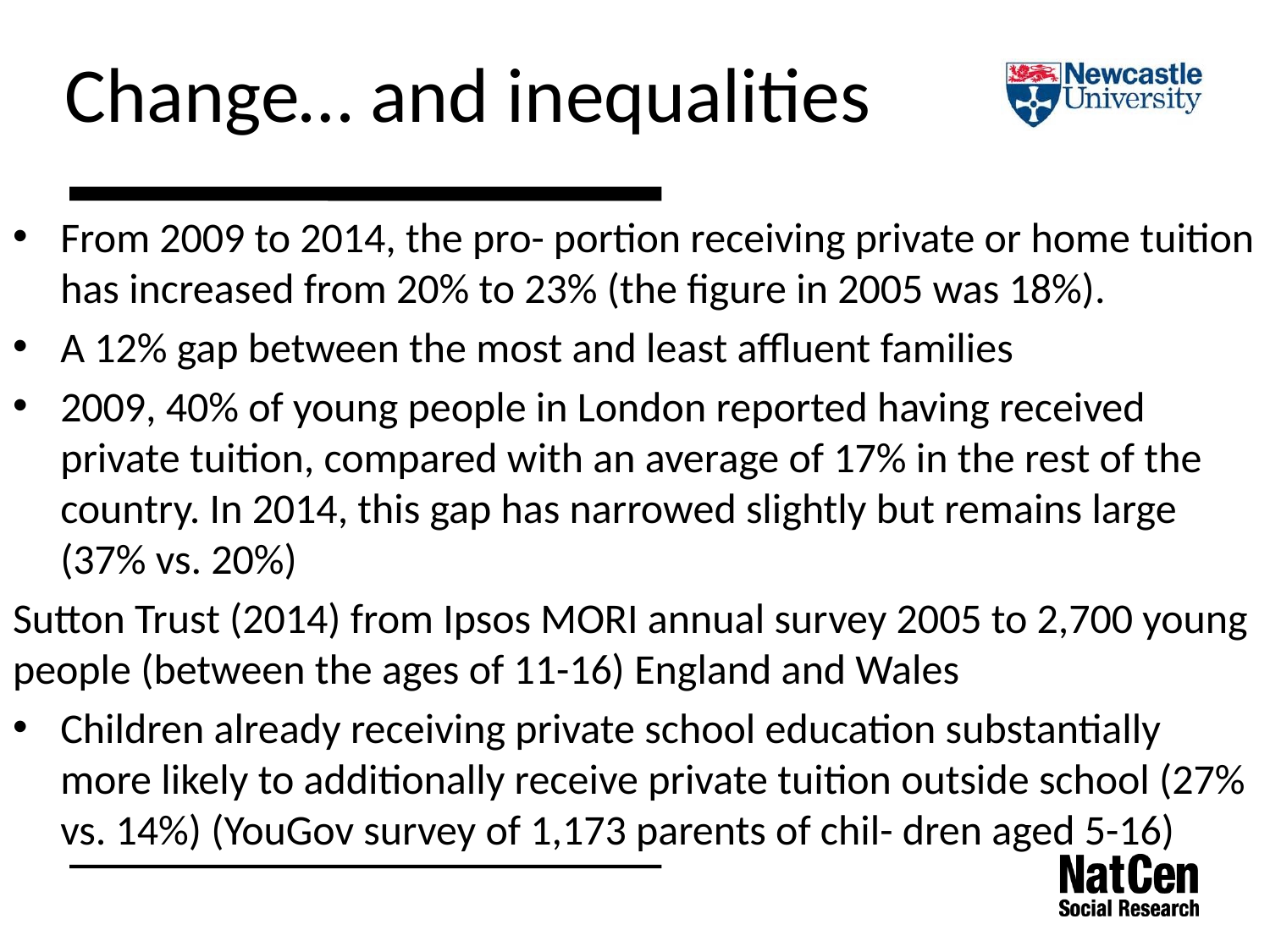

Change… and inequalities
From 2009 to 2014, the pro- portion receiving private or home tuition has increased from 20% to 23% (the figure in 2005 was 18%).
A 12% gap between the most and least affluent families
2009, 40% of young people in London reported having received private tuition, compared with an average of 17% in the rest of the country. In 2014, this gap has narrowed slightly but remains large (37% vs. 20%)
Sutton Trust (2014) from Ipsos MORI annual survey 2005 to 2,700 young people (between the ages of 11-16) England and Wales
Children already receiving private school education substantially more likely to additionally receive private tuition outside school (27% vs. 14%) (YouGov survey of 1,173 parents of chil- dren aged 5-16)